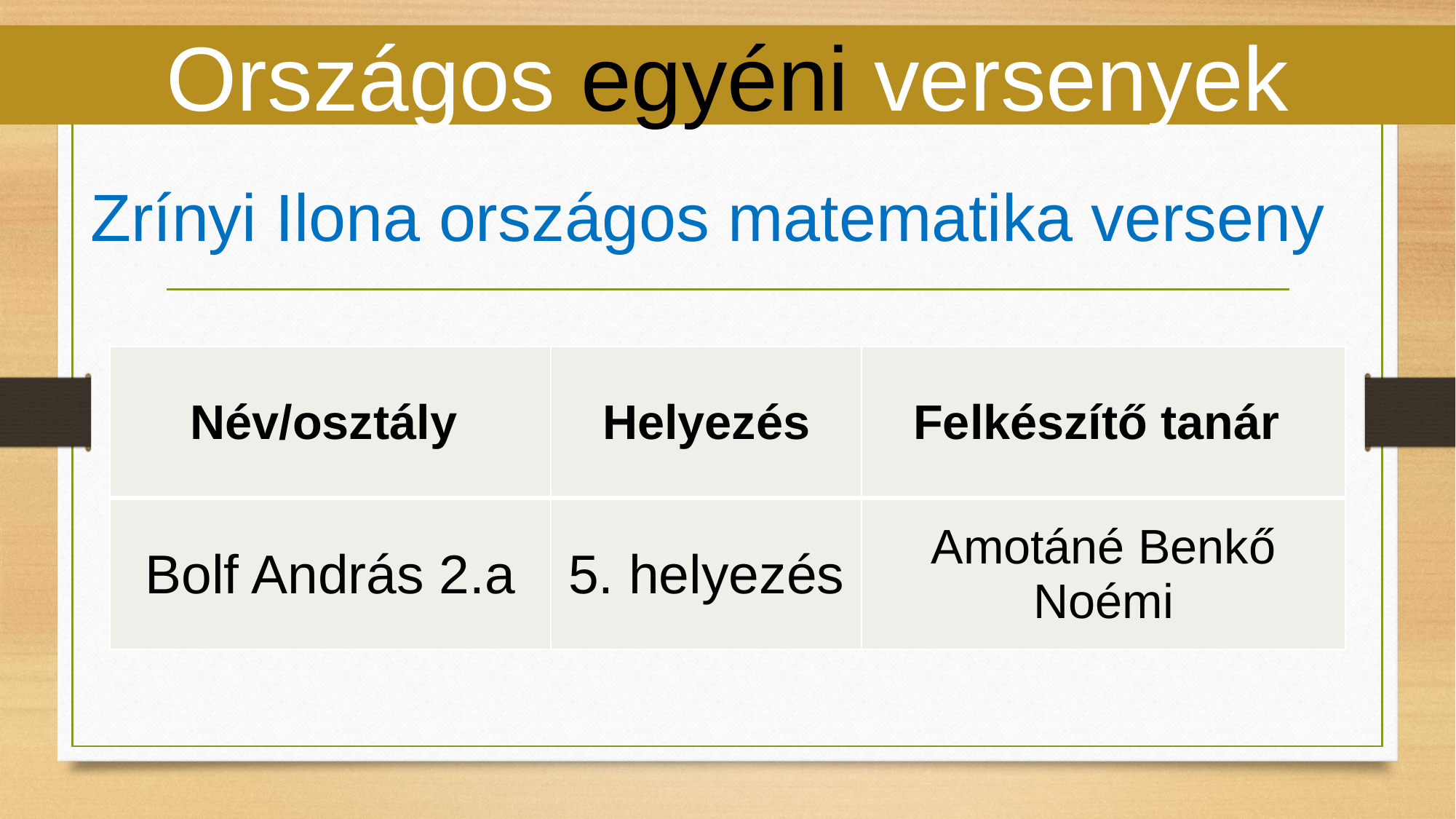

Országos egyéni versenyek
Zrínyi Ilona országos matematika verseny
| Név/osztály | Helyezés | Felkészítő tanár |
| --- | --- | --- |
| Bolf András 2.a | 5. helyezés | Amotáné Benkő Noémi |